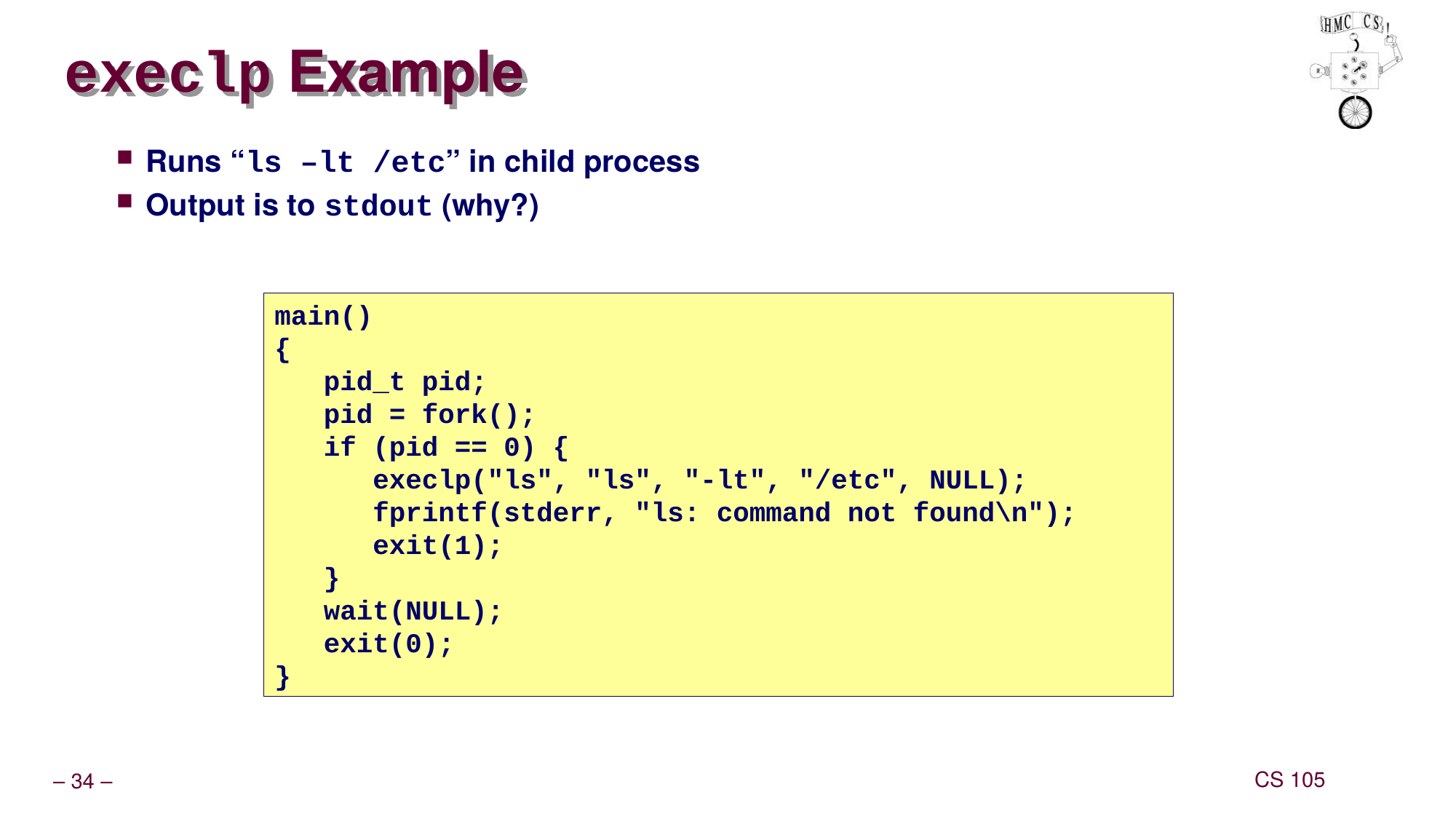

# execlp Example
Runs “ls –lt /etc” in child process
Output is to stdout (why?)
main()
{
   pid_t pid;
   pid = fork();
   if (pid == 0) {
      execlp("ls", "ls", "-lt", "/etc", NULL);
      fprintf(stderr, "ls: command not found\n");
      exit(1);
   }
   wait(NULL);
   exit(0);
}